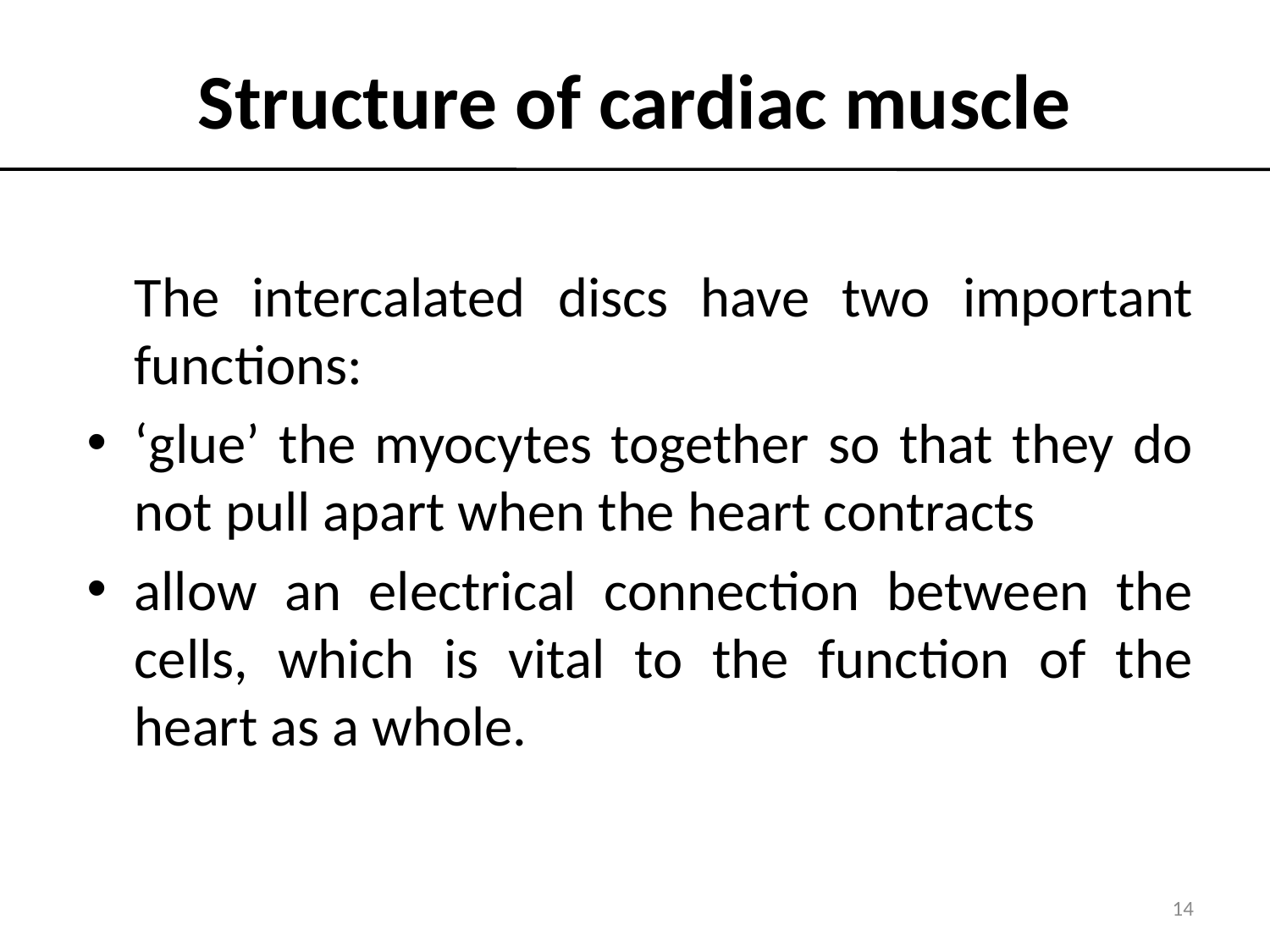

# Structure of cardiac muscle
	The intercalated discs have two important functions:
‘glue’ the myocytes together so that they do not pull apart when the heart contracts
allow an electrical connection between the cells, which is vital to the function of the heart as a whole.

14